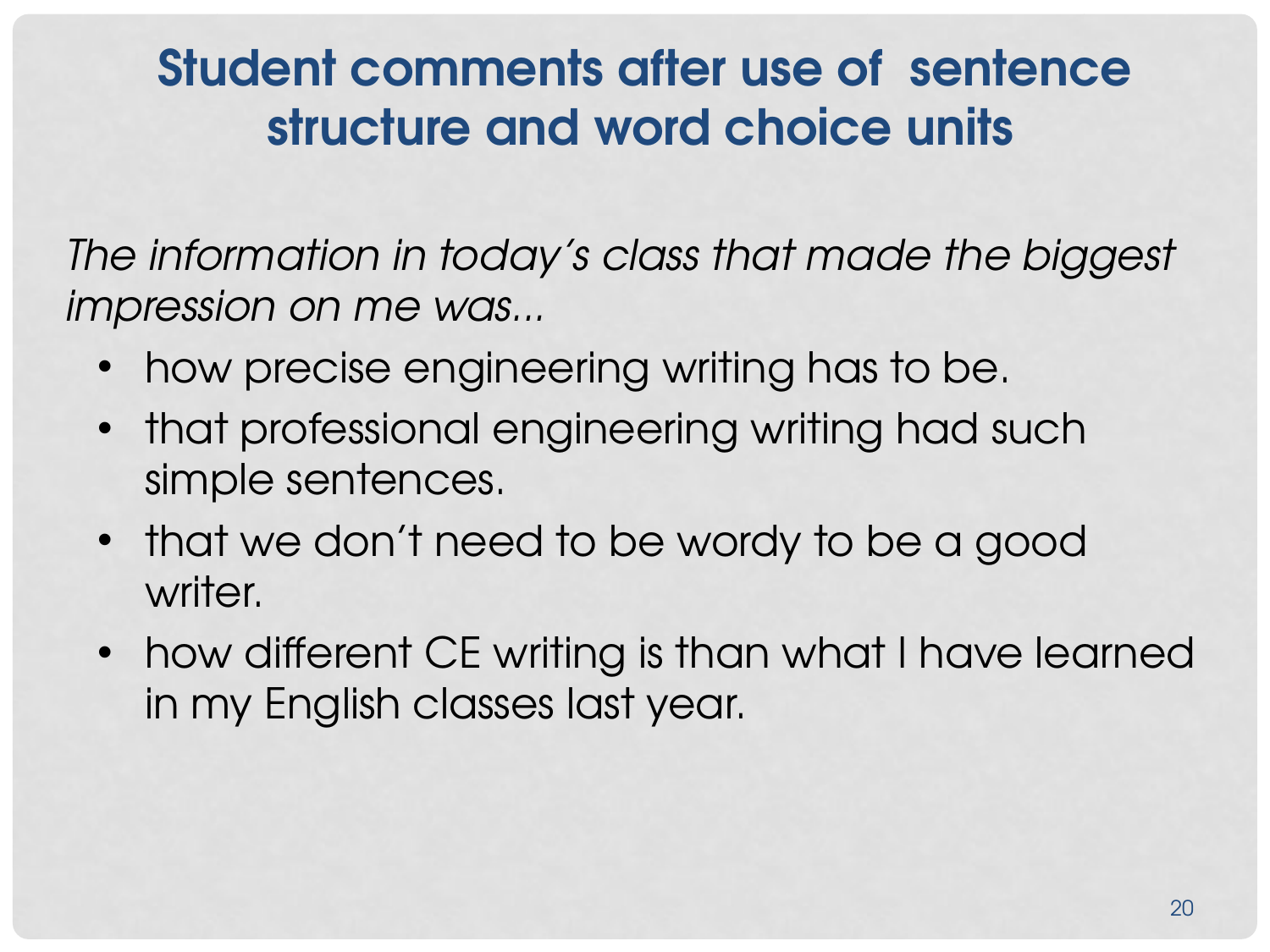

Student comments after use of  sentence structure and word choice units
The information in today’s class that made the biggest impression on me was...
how precise engineering writing has to be.
that professional engineering writing had such simple sentences.
that we don’t need to be wordy to be a good writer.
how different CE writing is than what I have learned in my English classes last year.

20